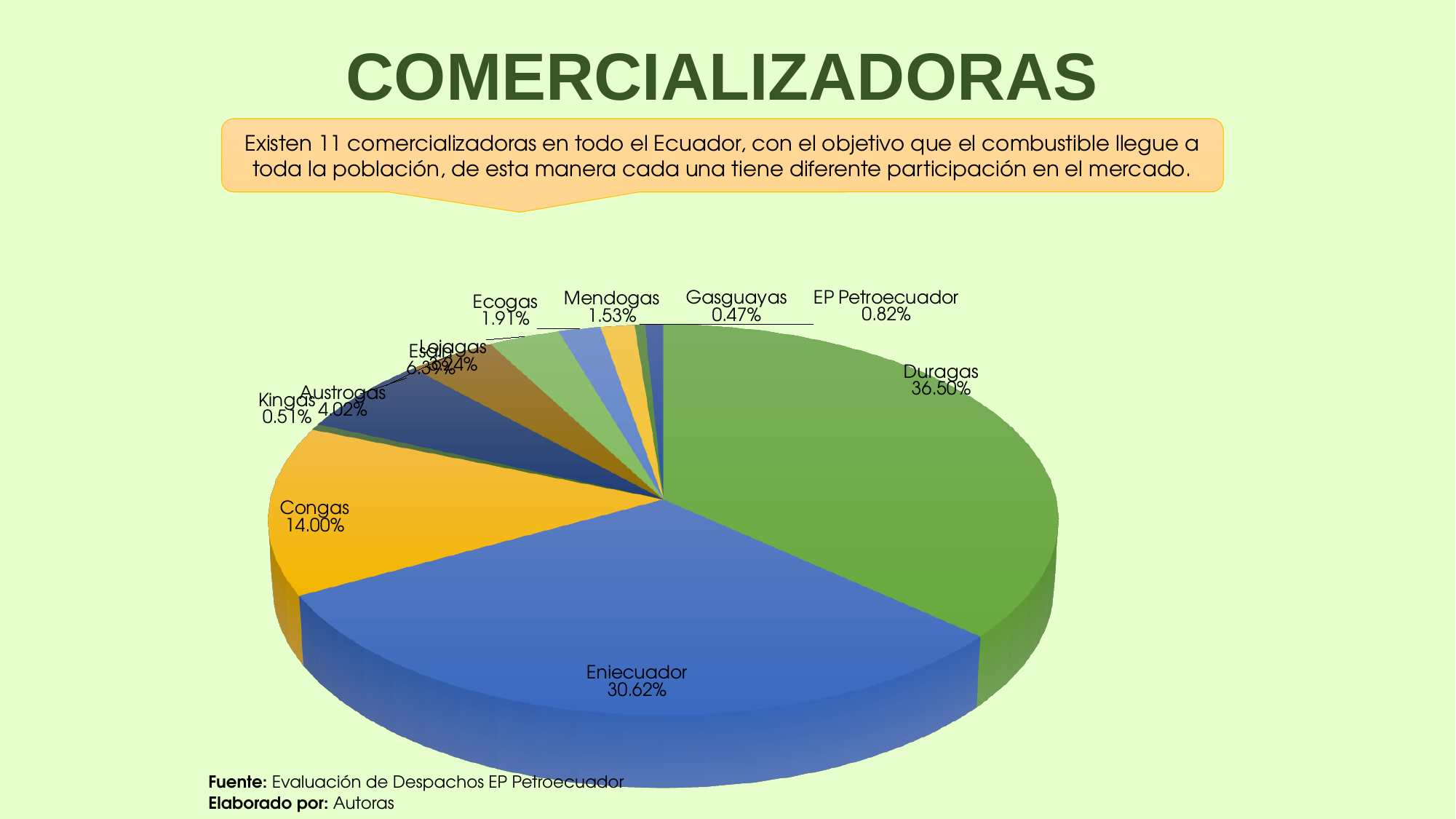

# COMERCIALIZADORAS
Existen 11 comercializadoras en todo el Ecuador, con el objetivo que el combustible llegue a toda la población, de esta manera cada una tiene diferente participación en el mercado.

[unsupported chart]

Fuente: Evaluación de Despachos EP Petroecuador
Elaborado por: Autoras